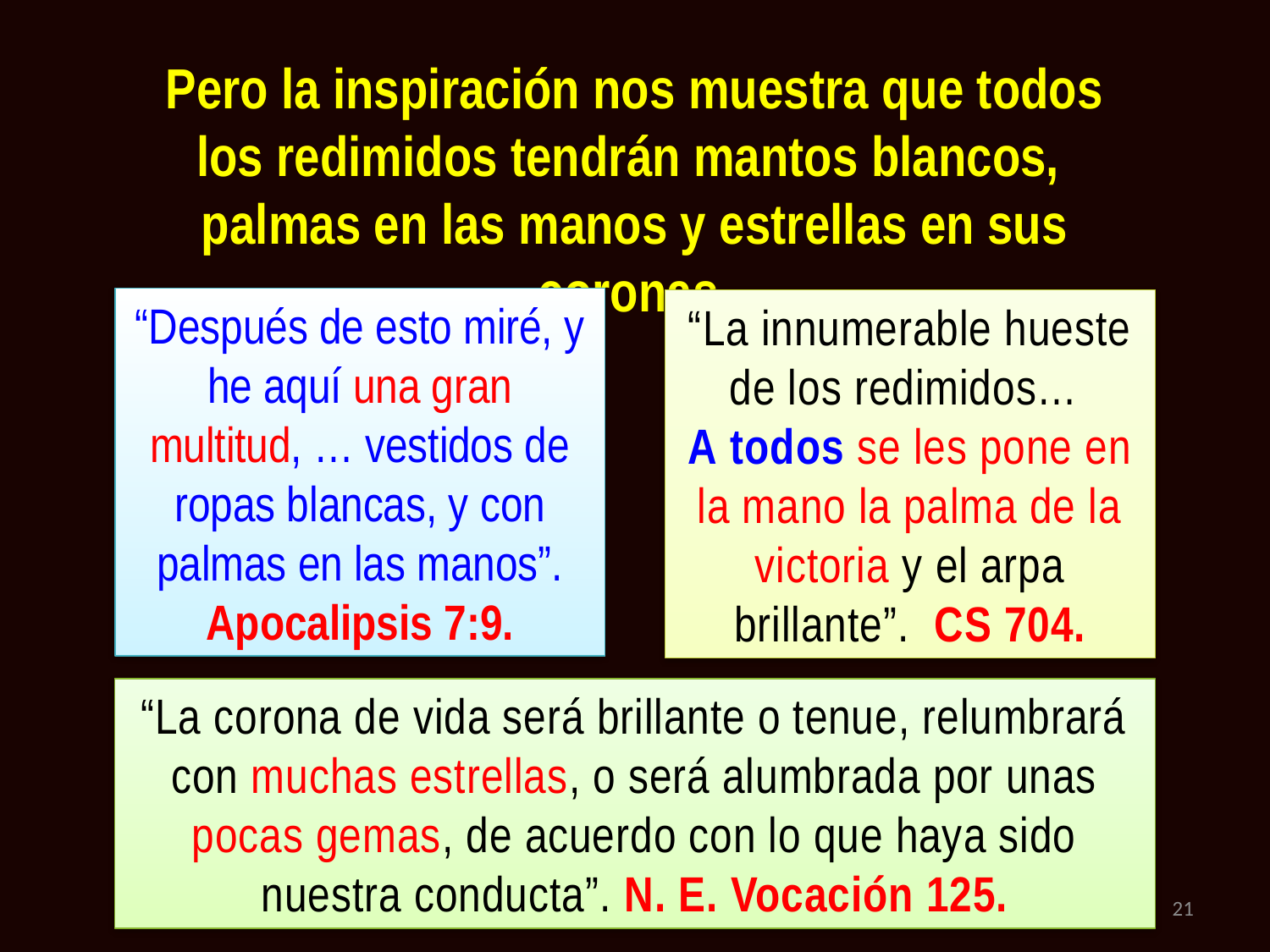

Pero la inspiración nos muestra que todos los redimidos tendrán mantos blancos,  palmas en las manos y estrellas en sus coronas.
“Después de esto miré, y he aquí una gran multitud, … vestidos de ropas blancas, y con palmas en las manos”. Apocalipsis 7:9.
“La innumerable hueste de los redimidos…
A todos se les pone en la mano la palma de la victoria y el arpa brillante”.  CS 704.
“La corona de vida será brillante o tenue, relumbrará con muchas estrellas, o será alumbrada por unas pocas gemas, de acuerdo con lo que haya sido nuestra conducta”. N. E. Vocación 125.
21